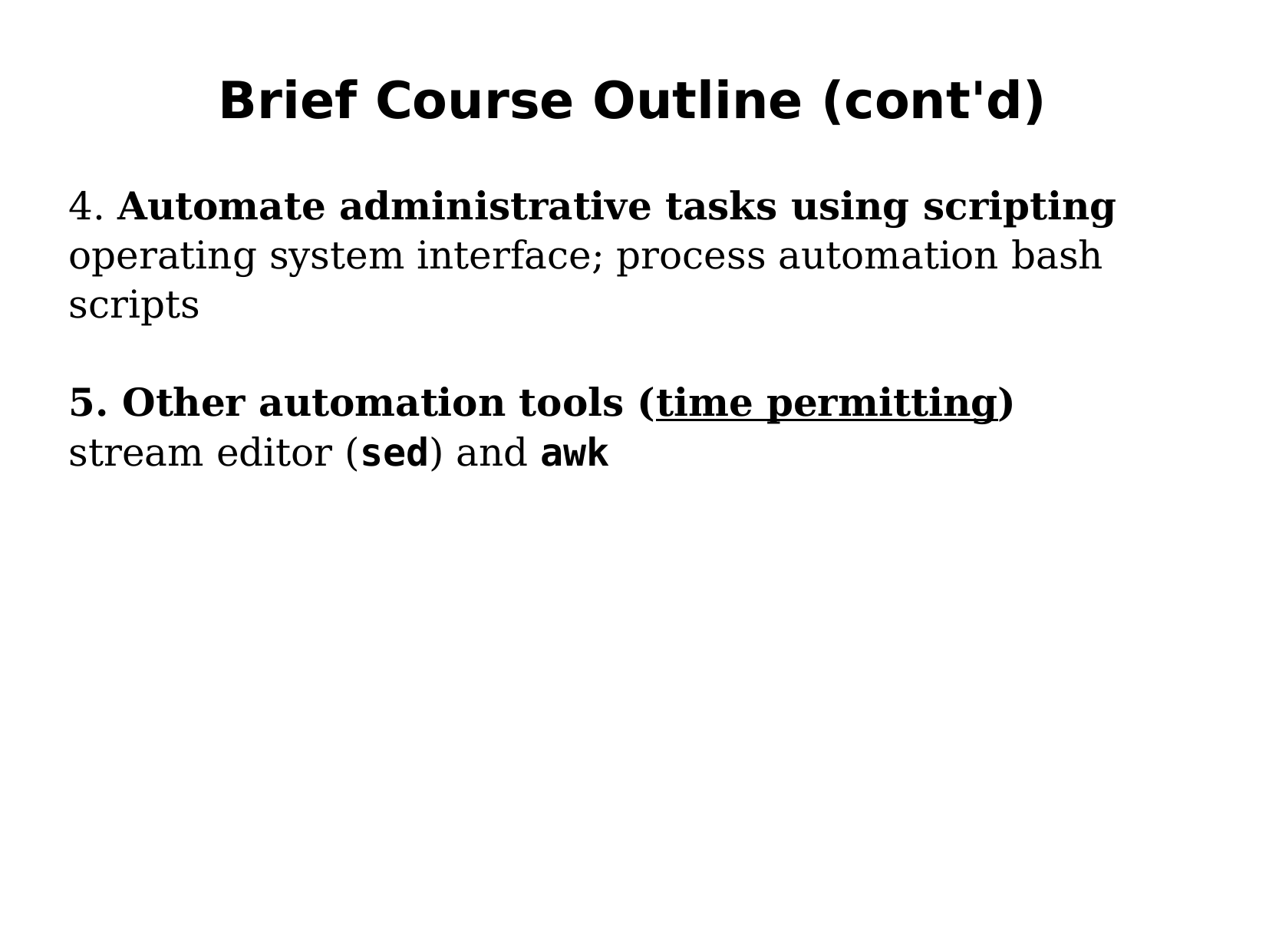

Brief Course Outline (cont'd)

4. Automate administrative tasks using scripting
operating system interface; process automation bash scripts

5. Other automation tools (time permitting)
stream editor (sed) and awk